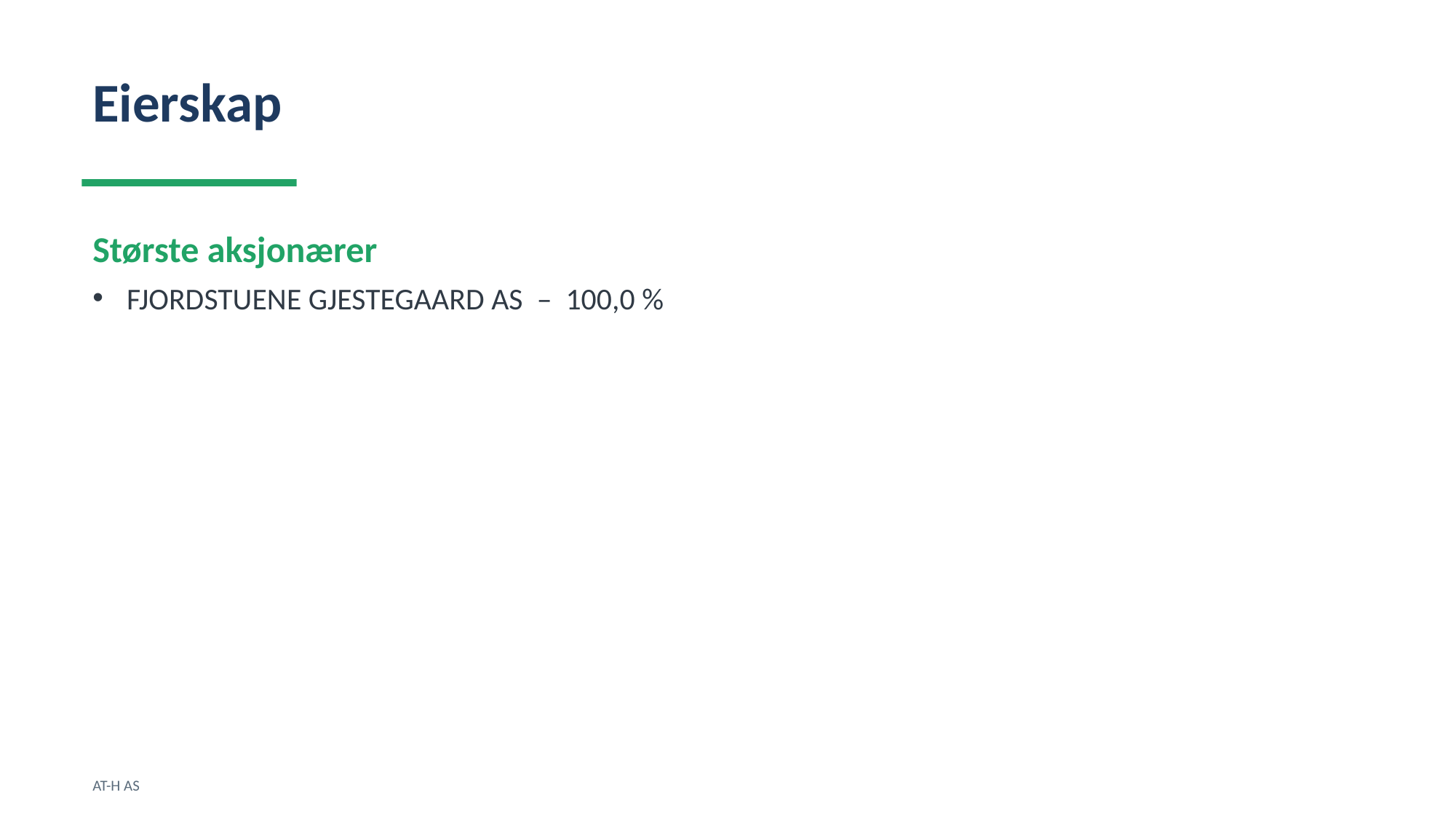

Eierskap

Største aksjonærer
FJORDSTUENE GJESTEGAARD AS  –  100,0 %
AT-H AS